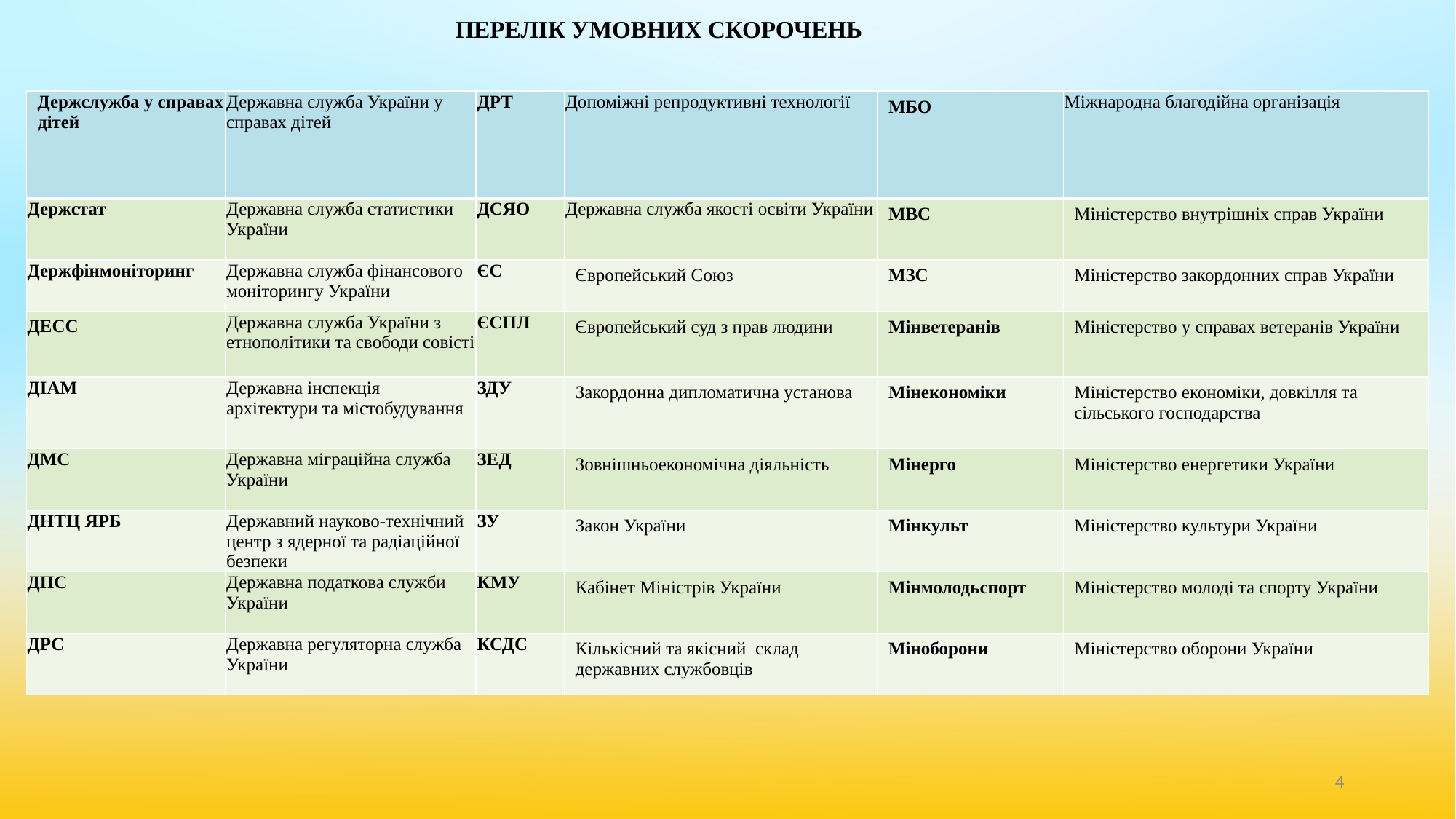

ПЕРЕЛІК УМОВНИХ СКОРОЧЕНЬ
| Держслужба у справах дітей | Державна служба України у справах дітей | ДРТ | Допоміжні репродуктивні технології | МБО | Міжнародна благодійна організація |
| --- | --- | --- | --- | --- | --- |
| Держстат | Державна служба статистики України | ДСЯО | Державна служба якості освіти України | МВС | Міністерство внутрішніх справ України |
| Держфінмоніторинг | Державна служба фінансового моніторингу України | ЄС | Європейський Союз | МЗС | Міністерство закордонних справ України |
| ДЕСС | Державна служба України з етнополітики та свободи совісті | ЄСПЛ | Європейський суд з прав людини | Мінветеранів | Міністерство у справах ветеранів України |
| ДІАМ | Державна інспекція архітектури та містобудування | ЗДУ | Закордонна дипломатична установа | Мінекономіки | Міністерство економіки, довкілля та сільського господарства |
| ДМС | Державна міграційна служба України | ЗЕД | Зовнішньоекономічна діяльність | Мінерго | Міністерство енергетики України |
| ДНТЦ ЯРБ | Державний науково-технічний центр з ядерної та радіаційної безпеки | ЗУ | Закон України | Мінкульт | Міністерство культури України |
| ДПС | Державна податкова служби України | КМУ | Кабінет Міністрів України | Мінмолодьспорт | Міністерство молоді та спорту України |
| ДРС | Державна регуляторна служба України | КСДС | Кількісний та якісний склад державних службовців | Міноборони | Міністерство оборони України |

4